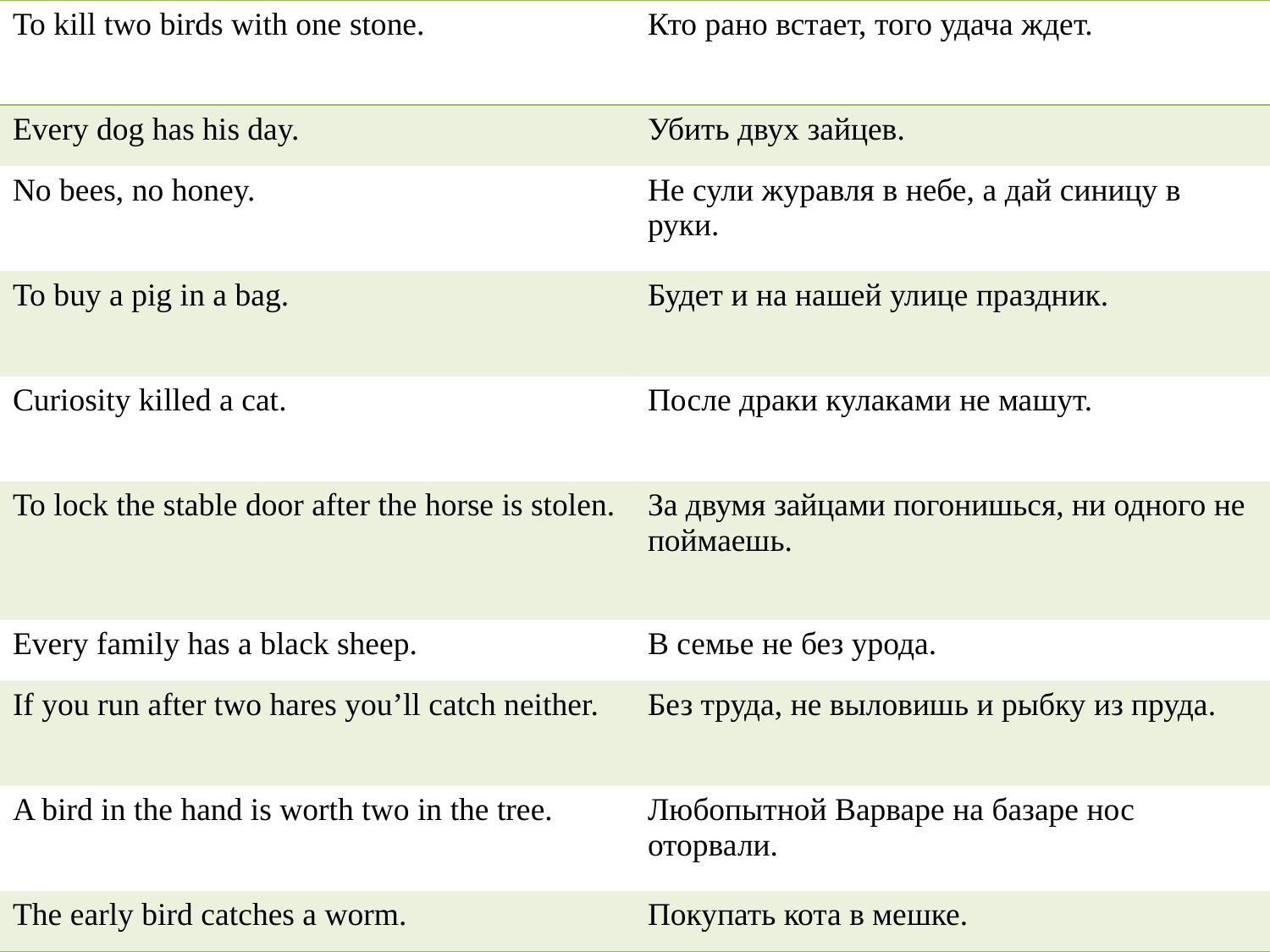

| To kill two birds with one stone. | Кто рано встает, того удача ждет. |
| --- | --- |
| Every dog has his day. | Убить двух зайцев. |
| No bees, no honey. | Не сули журавля в небе, а дай синицу в руки. |
| To buy a pig in a bag. | Будет и на нашей улице праздник. |
| Curiosity killed a cat. | После драки кулаками не машут. |
| To lock the stable door after the horse is stolen. | За двумя зайцами погонишься, ни одного не поймаешь. |
| Every family has a black sheep. | В семье не без урода. |
| If you run after two hares you’ll catch neither. | Без труда, не выловишь и рыбку из пруда. |
| A bird in the hand is worth two in the tree. | Любопытной Варваре на базаре нос оторвали. |
| The early bird catches a worm. | Покупать кота в мешке. |
#